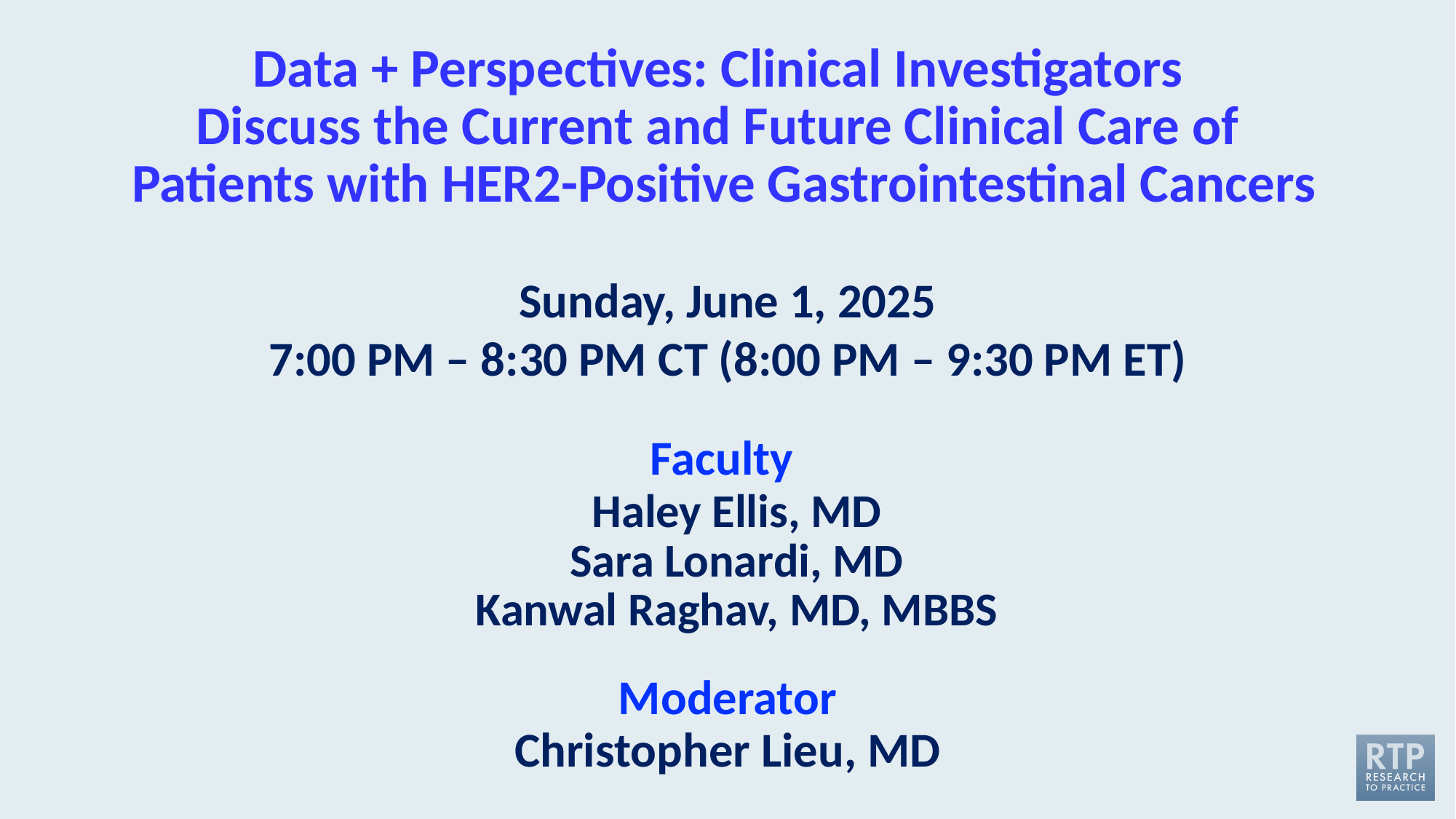

# Data + Perspectives: Clinical Investigators Discuss the Current and Future Clinical Care of Patients with HER2-Positive Gastrointestinal Cancers
Sunday, June 1, 2025
7:00 PM – 8:30 PM CT (8:00 PM – 9:30 PM ET)
Faculty
Haley Ellis, MD
Sara Lonardi, MD
Kanwal Raghav, MD, MBBS
Moderator
Christopher Lieu, MD